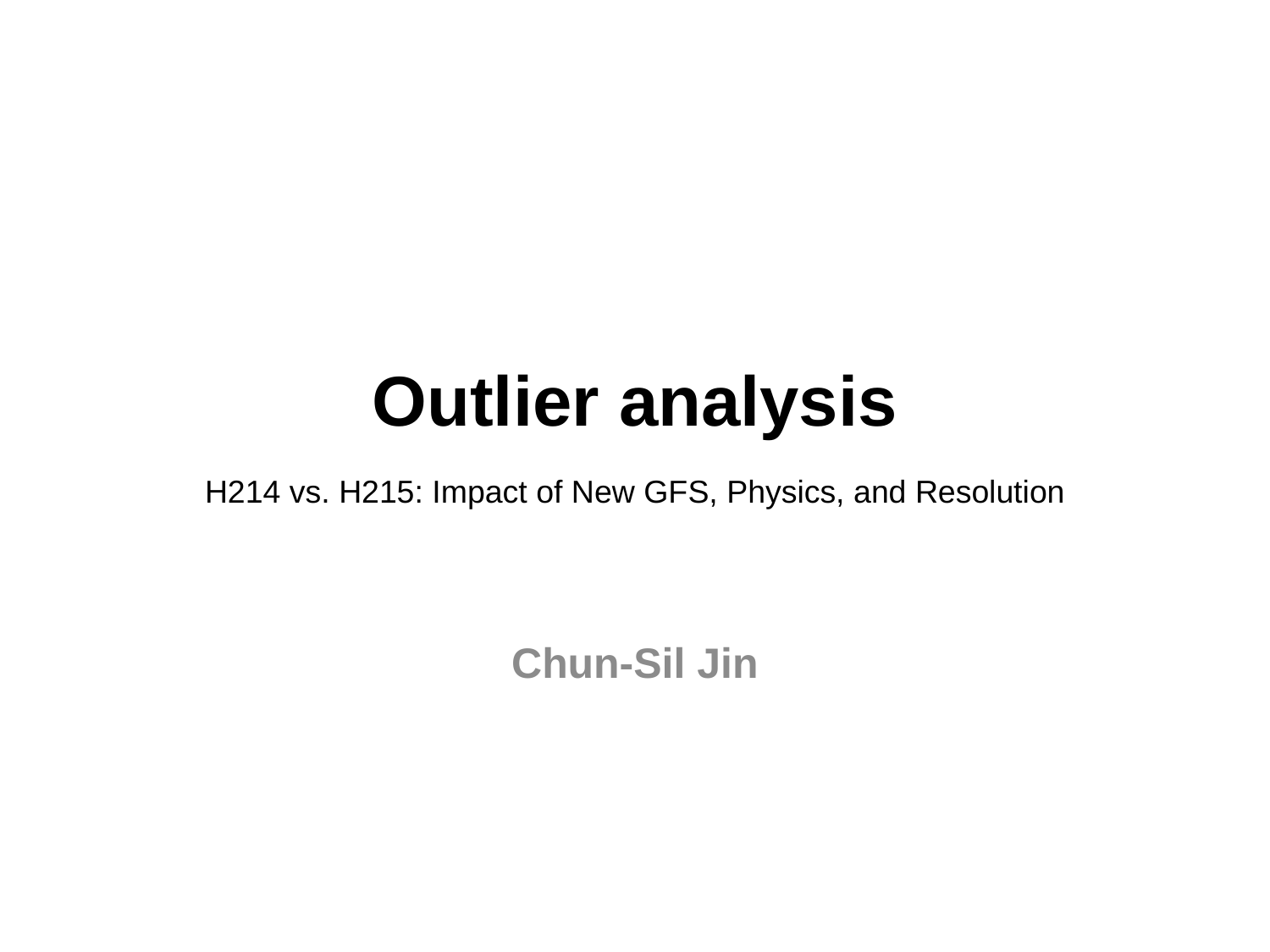

# Outlier analysis
H214 vs. H215: Impact of New GFS, Physics, and Resolution
Chun-Sil Jin